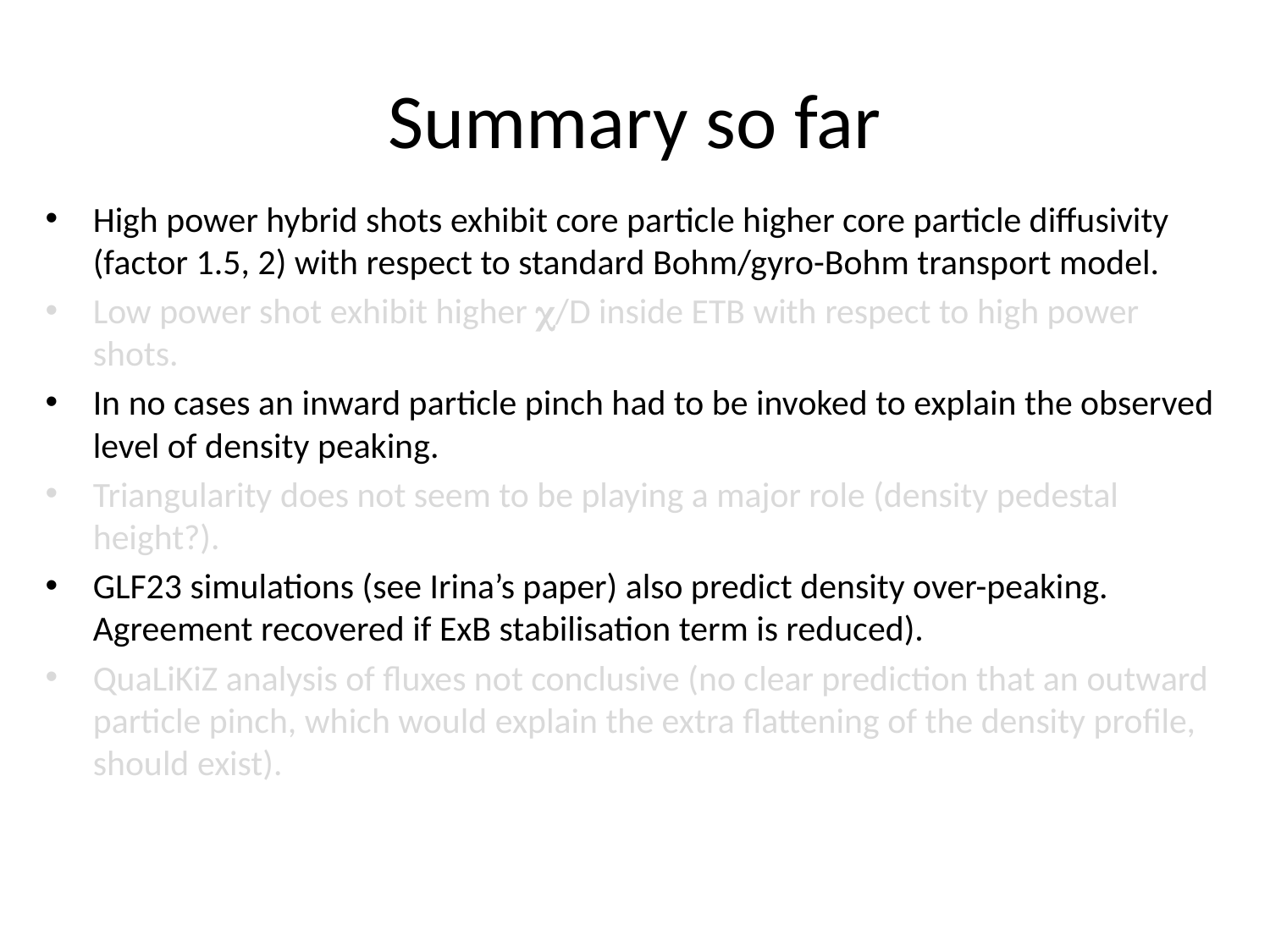

# Summary so far
High power hybrid shots exhibit core particle higher core particle diffusivity (factor 1.5, 2) with respect to standard Bohm/gyro-Bohm transport model.
Low power shot exhibit higher χ/D inside ETB with respect to high power shots.
In no cases an inward particle pinch had to be invoked to explain the observed level of density peaking.
Triangularity does not seem to be playing a major role (density pedestal height?).
GLF23 simulations (see Irina’s paper) also predict density over-peaking. Agreement recovered if ExB stabilisation term is reduced).
QuaLiKiZ analysis of fluxes not conclusive (no clear prediction that an outward particle pinch, which would explain the extra flattening of the density profile, should exist).